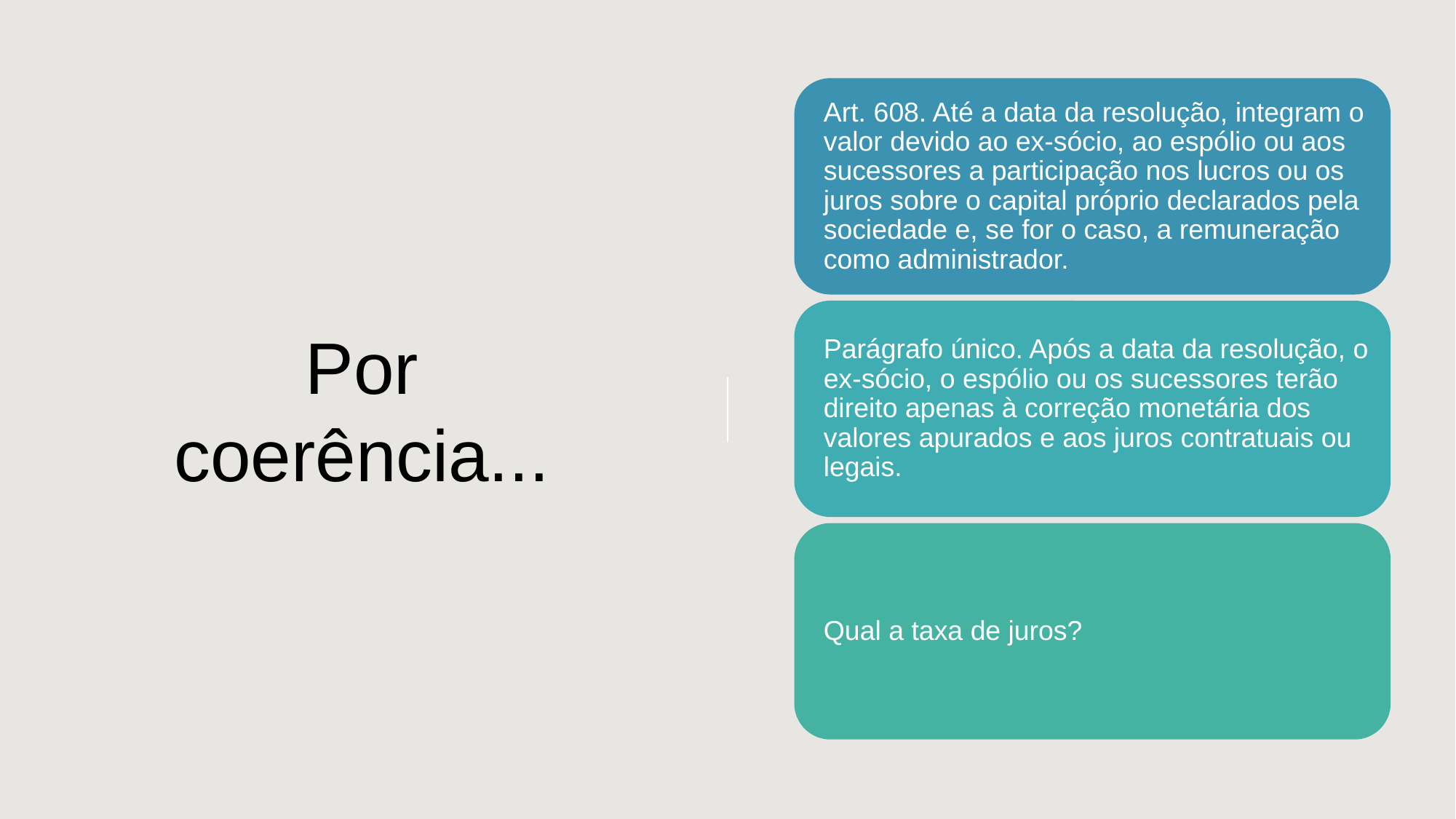

Art. 608. Até a data da resolução, integram o valor devido ao ex-sócio, ao espólio ou aos sucessores a participação nos lucros ou os juros sobre o capital próprio declarados pela sociedade e, se for o caso, a remuneração como administrador.
Parágrafo único. Após a data da resolução, o ex-sócio, o espólio ou os sucessores terão direito apenas à correção monetária dos valores apurados e aos juros contratuais ou legais.
Qual a taxa de juros?
# Por coerência...